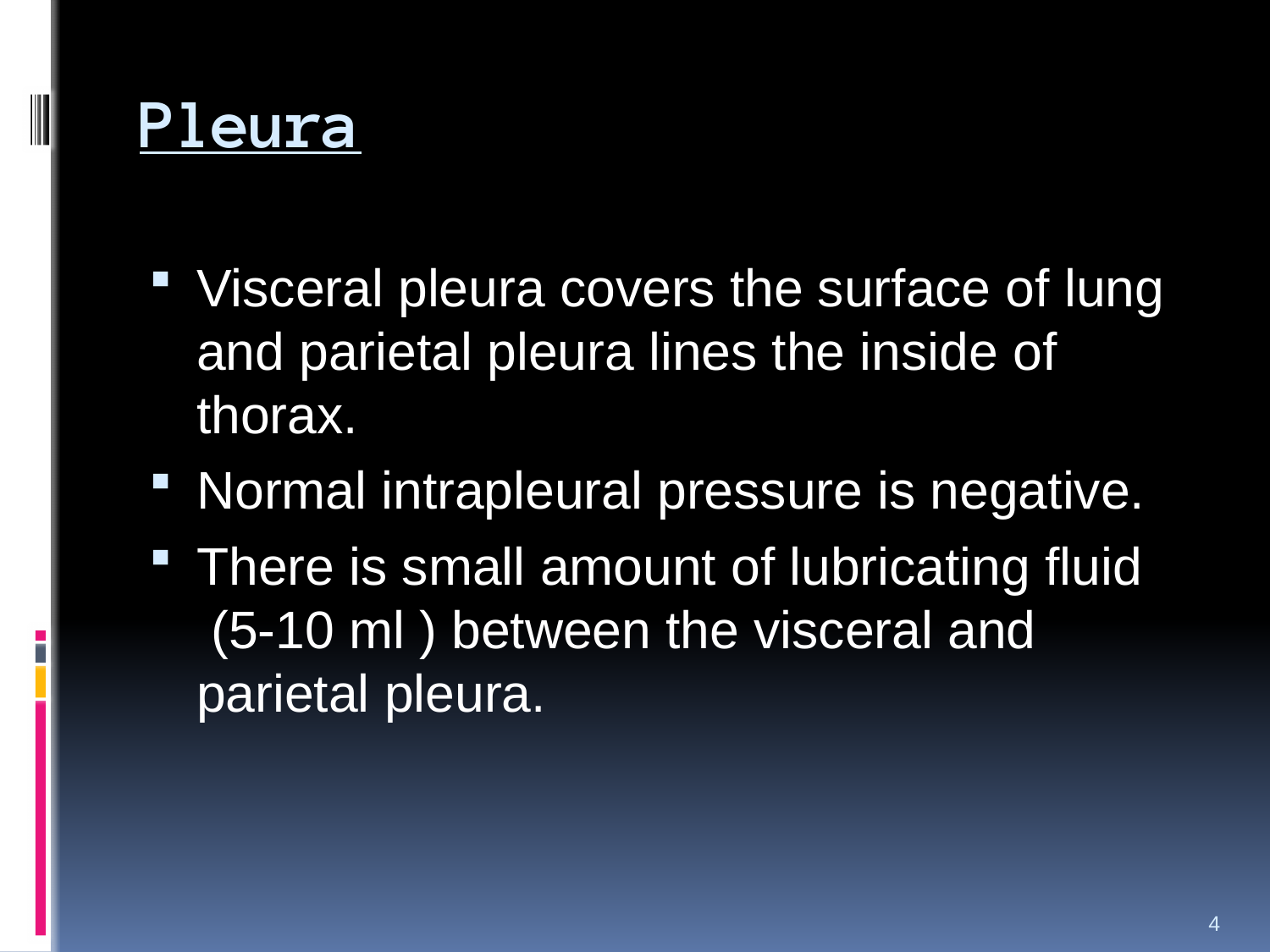

# Pleura
Visceral pleura covers the surface of lung and parietal pleura lines the inside of thorax.
Normal intrapleural pressure is negative.
There is small amount of lubricating fluid     (5-10 ml ) between the visceral and parietal pleura.

4